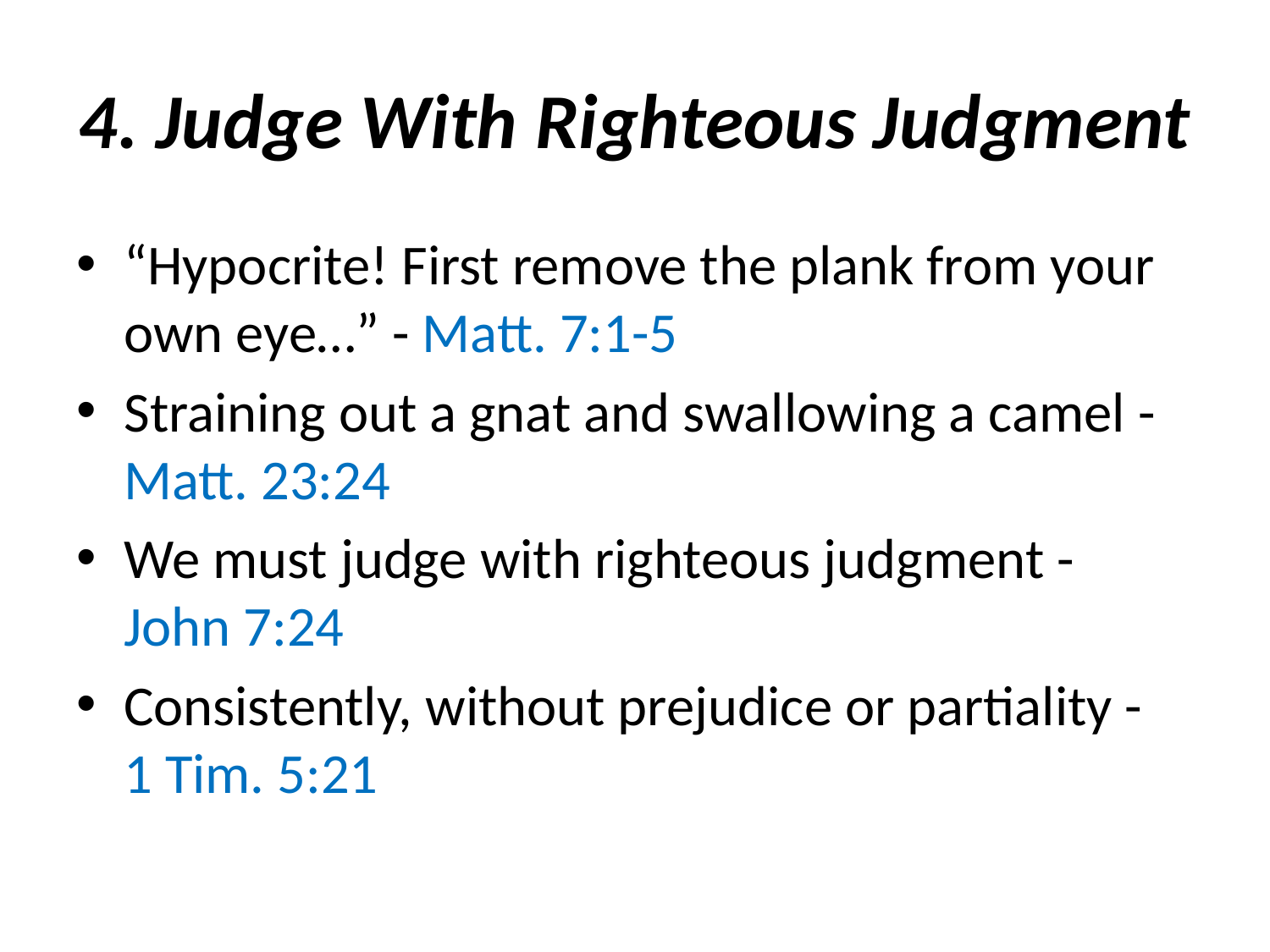

# 4. Judge With Righteous Judgment
“Hypocrite! First remove the plank from your own eye…” - Matt. 7:1-5
Straining out a gnat and swallowing a camel - Matt. 23:24
We must judge with righteous judgment - John 7:24
Consistently, without prejudice or partiality -  1 Tim. 5:21